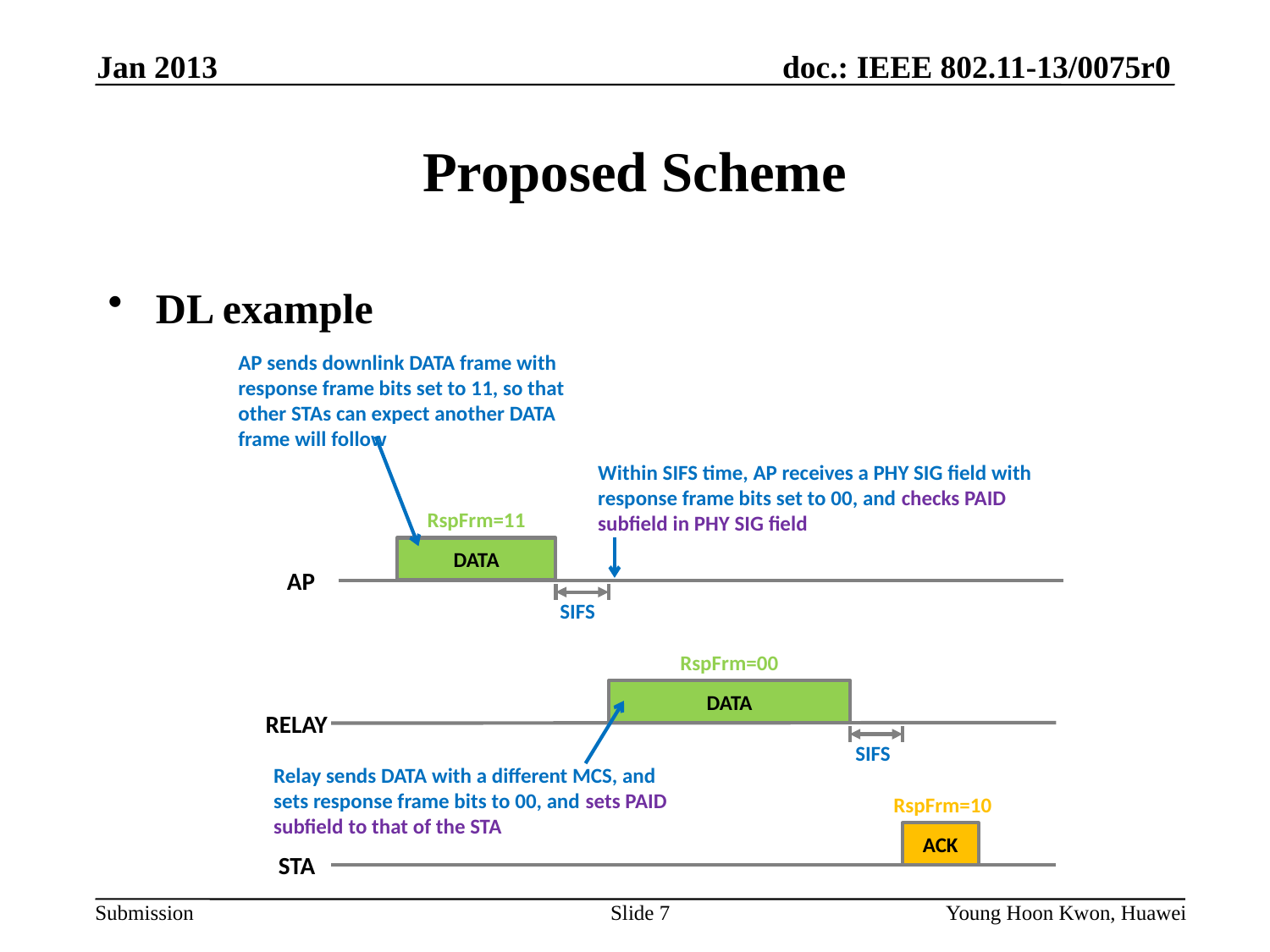

Jan 2013
# Proposed Scheme
DL example
AP sends downlink DATA frame with response frame bits set to 11, so that other STAs can expect another DATA frame will follow
RspFrm=11
DATA
AP
RELAY
ACK
STA
SIFS
RspFrm=00
SIFS
RspFrm=10
DATA
Relay sends DATA with a different MCS, and sets response frame bits to 00, and sets PAID subfield to that of the STA
Within SIFS time, AP receives a PHY SIG field with response frame bits set to 00, and checks PAID subfield in PHY SIG field
Slide 7
Young Hoon Kwon, Huawei